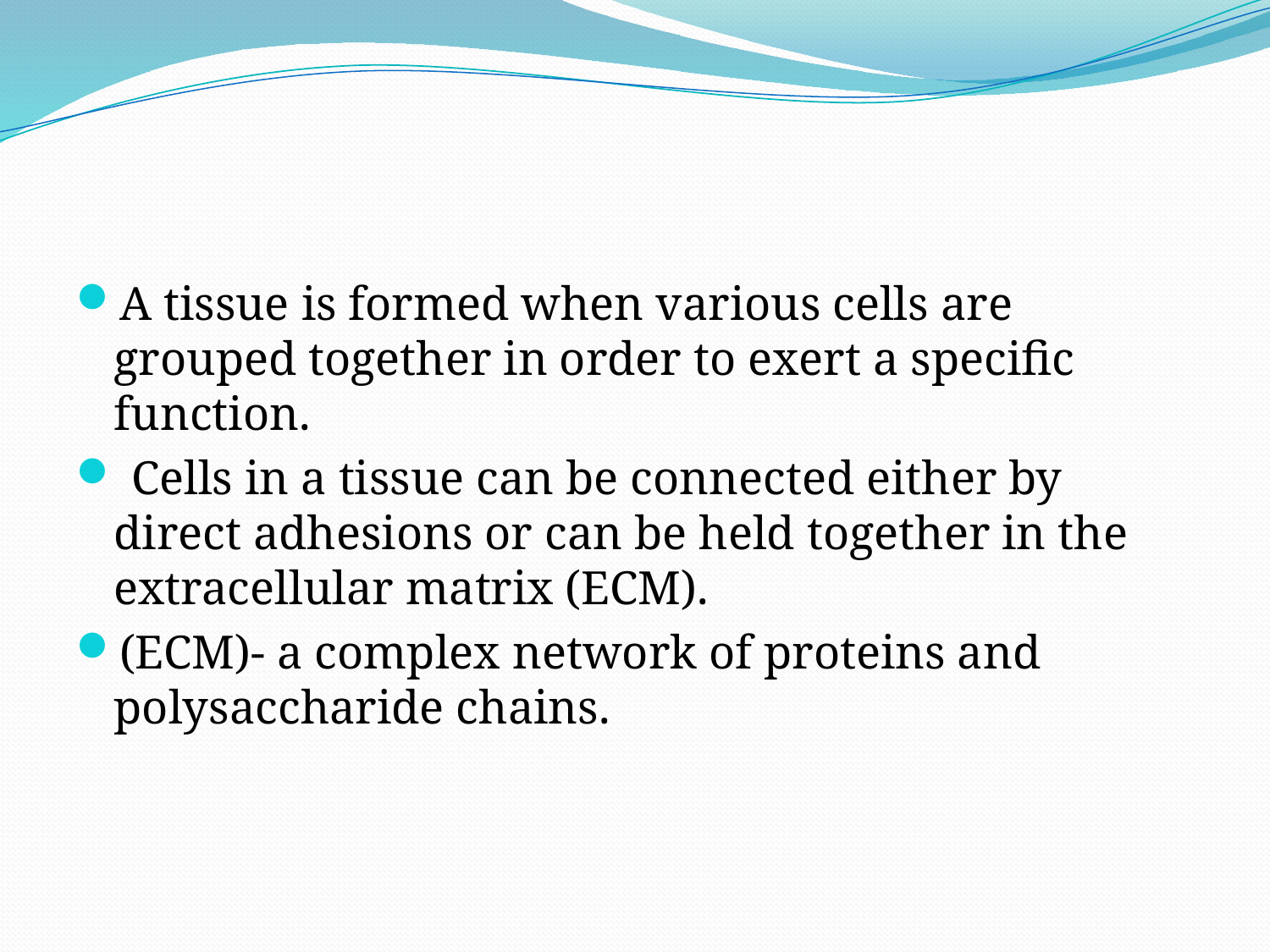

#
A tissue is formed when various cells are grouped together in order to exert a specific function.
 Cells in a tissue can be connected either by direct adhesions or can be held together in the extracellular matrix (ECM).
(ECM)- a complex network of proteins and polysaccharide chains.